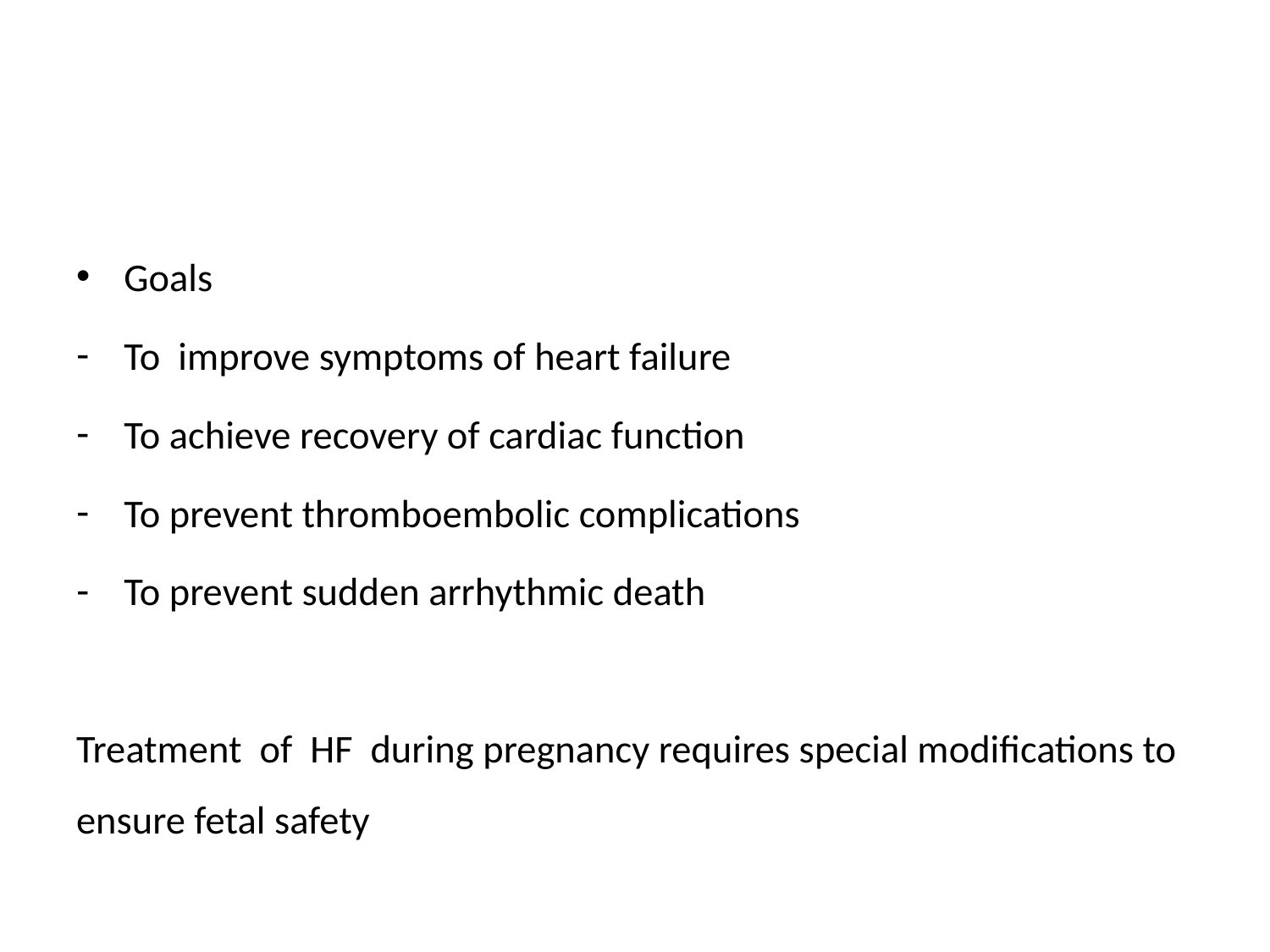

#
Goals
To  improve symptoms of heart failure
To achieve recovery of cardiac function
To prevent thromboembolic complications
To prevent sudden arrhythmic death

Treatment  of  HF  during pregnancy requires special modifications to ensure fetal safety